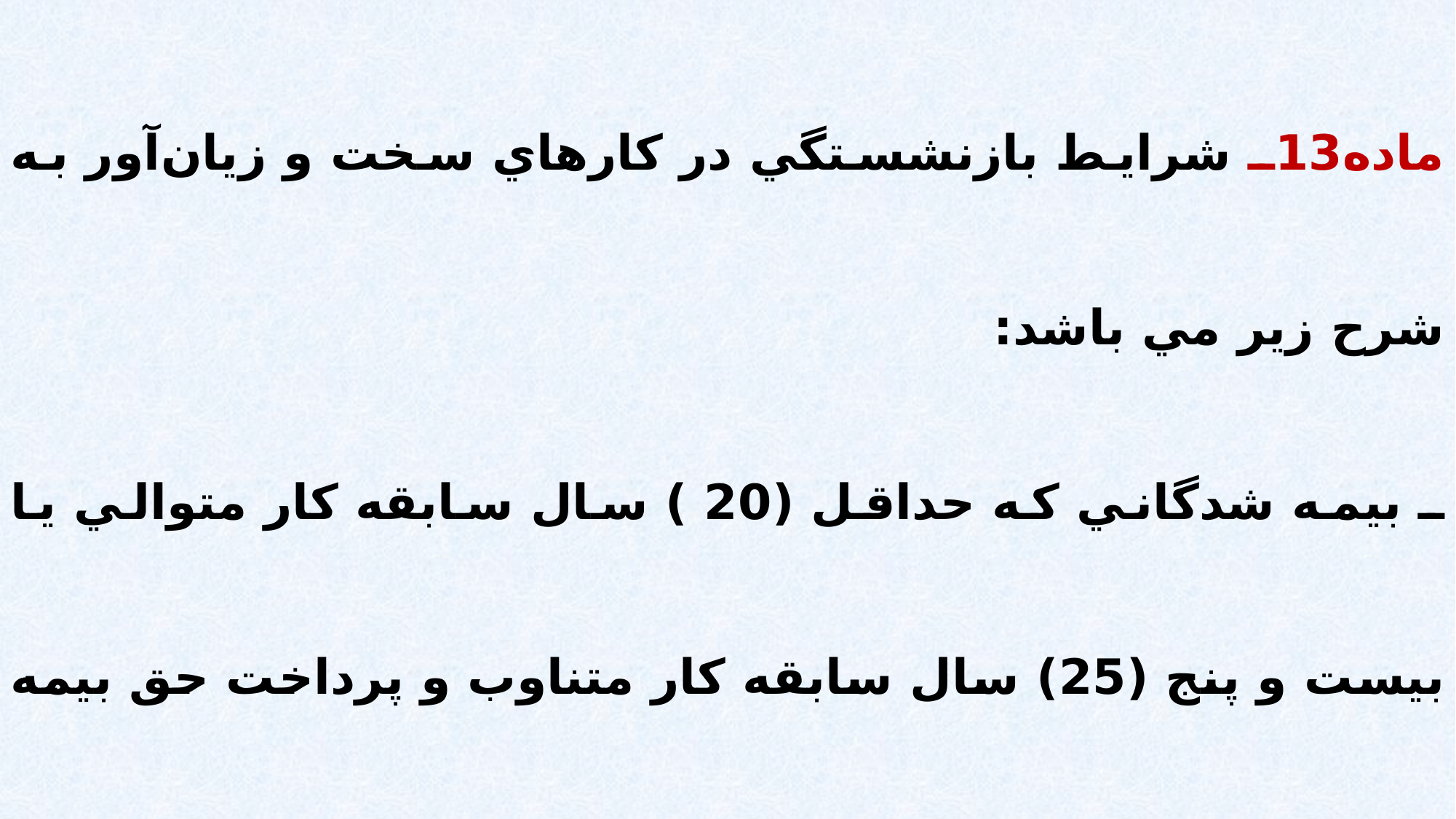

ماده13ـ شرايط بازنشستگي در کارهاي سخت و زيان‌آور به شرح زير مي باشد:
ـ بيمه شدگاني که حداقل (20 ) سال سابقه کار متوالي يا بيست و پنج (25) سال سابقه کار متناوب و پرداخت حق بيمه در کارهاي سخت و زيان‌آور را داشته باشند، بدون شرط سني مي‌توانند درخواست بازنشستگي از سازمان تأمين اجتماعي نمايند.